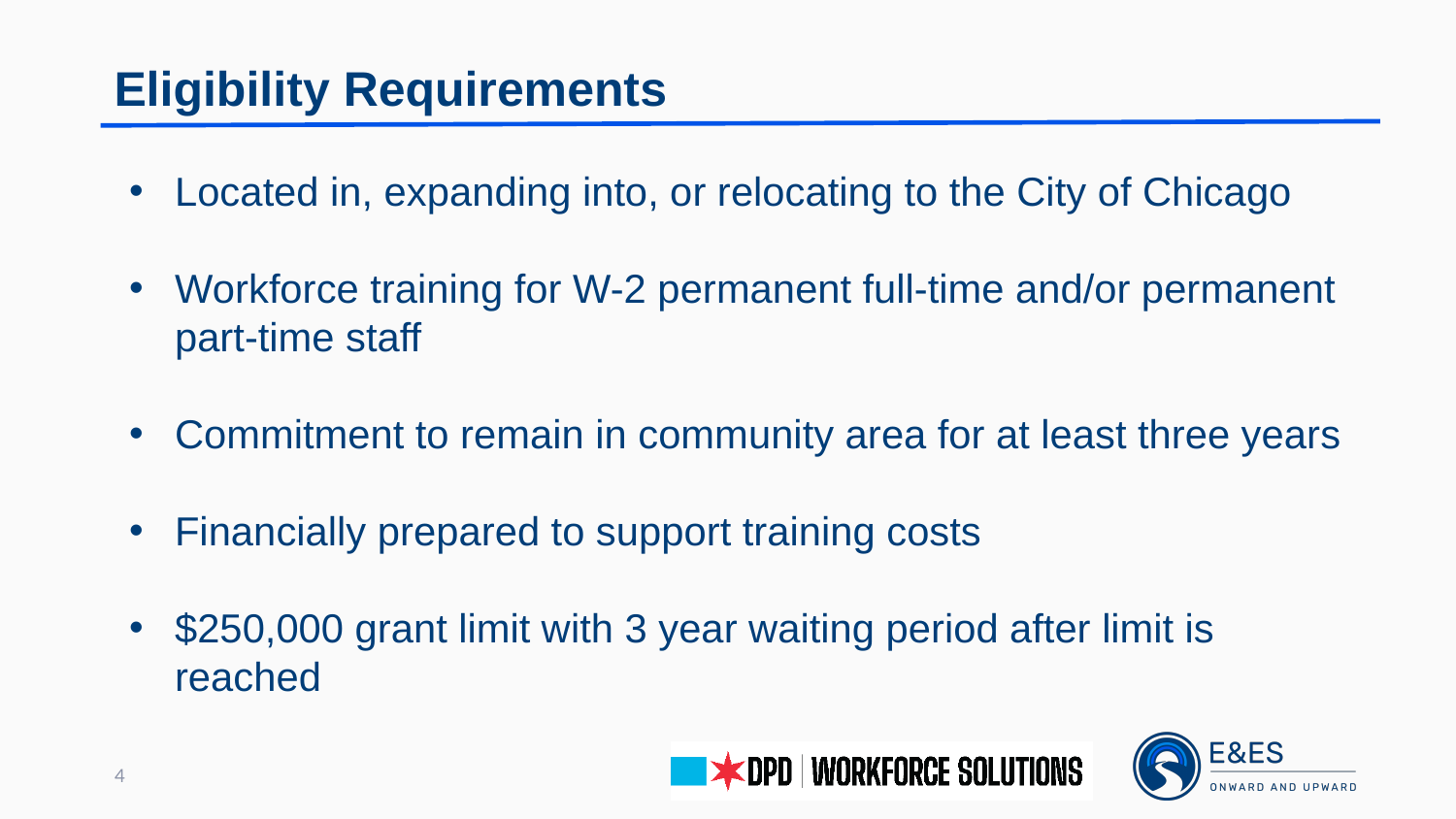

Eligibility Requirements
Located in, expanding into, or relocating to the City of Chicago

Workforce training for W-2 permanent full-time and/or permanent part-time staff

Commitment to remain in community area for at least three years

Financially prepared to support training costs

$250,000 grant limit with 3 year waiting period after limit is reached
4